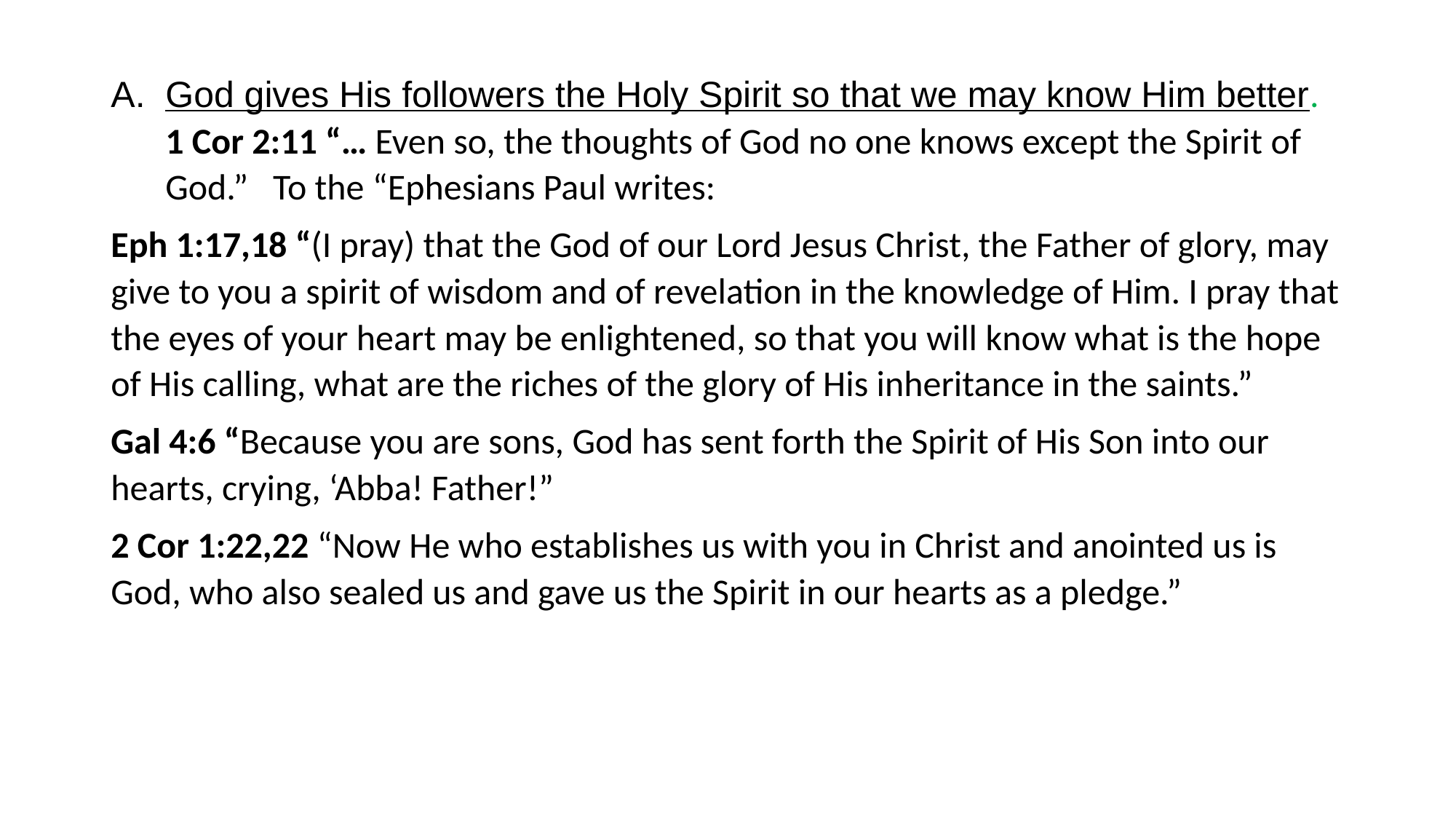

#
God gives His followers the Holy Spirit so that we may know Him better.  1 Cor 2:11 “… Even so, the thoughts of God no one knows except the Spirit of God.”   To the “Ephesians Paul writes:
Eph 1:17,18 “(I pray) that the God of our Lord Jesus Christ, the Father of glory, may give to you a spirit of wisdom and of revelation in the knowledge of Him. I pray that the eyes of your heart may be enlightened, so that you will know what is the hope of His calling, what are the riches of the glory of His inheritance in the saints.”
Gal 4:6 “Because you are sons, God has sent forth the Spirit of His Son into our hearts, crying, ‘Abba! Father!”
2 Cor 1:22,22 “Now He who establishes us with you in Christ and anointed us is God, who also sealed us and gave us the Spirit in our hearts as a pledge.”